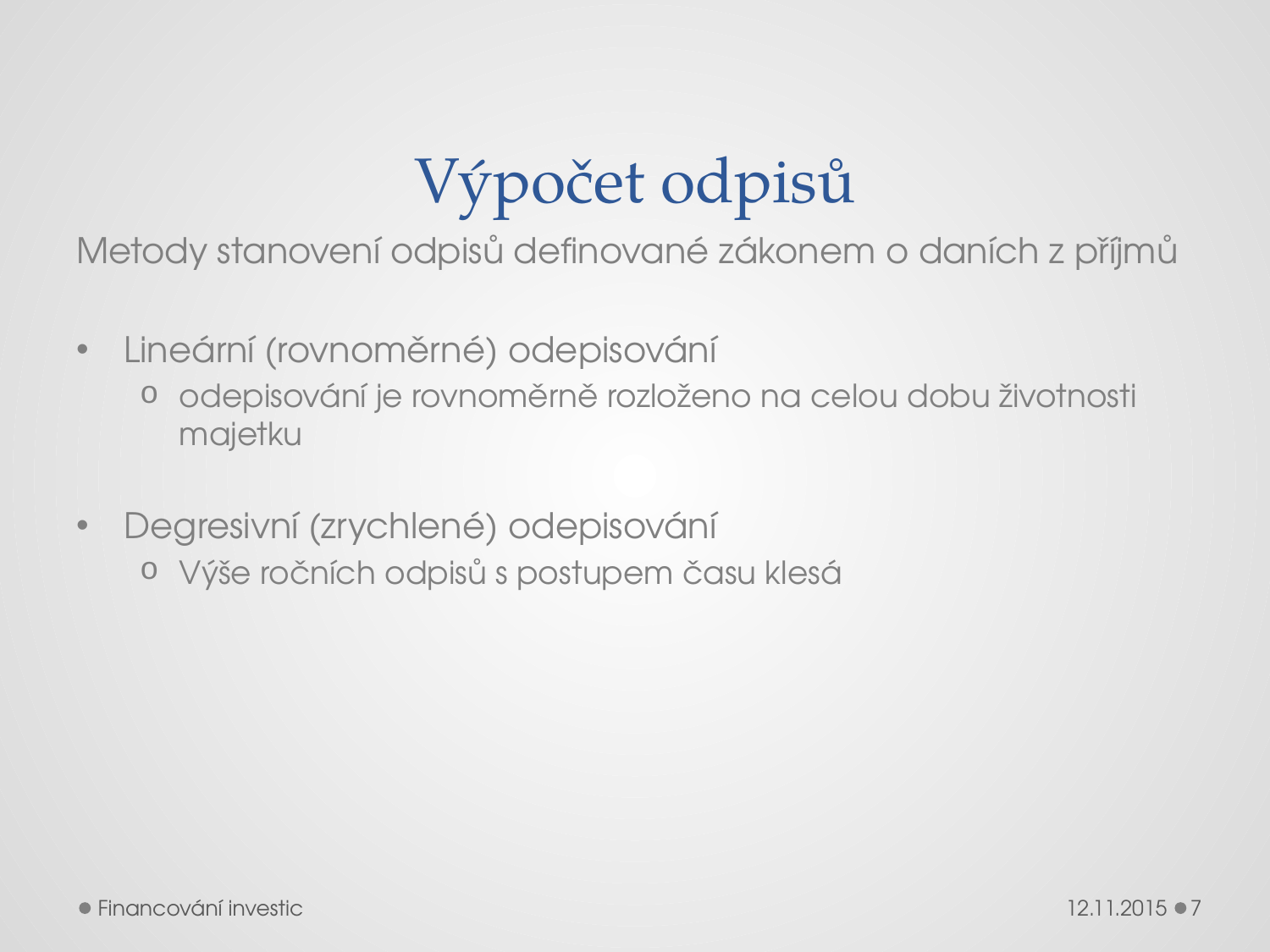

# Výpočet odpisů
Metody stanovení odpisů definované zákonem o daních z příjmů

Lineární (rovnoměrné) odepisování
odepisování je rovnoměrně rozloženo na celou dobu životnosti majetku

Degresivní (zrychlené) odepisování
Výše ročních odpisů s postupem času klesá

Financování investic
12.11.2015
7